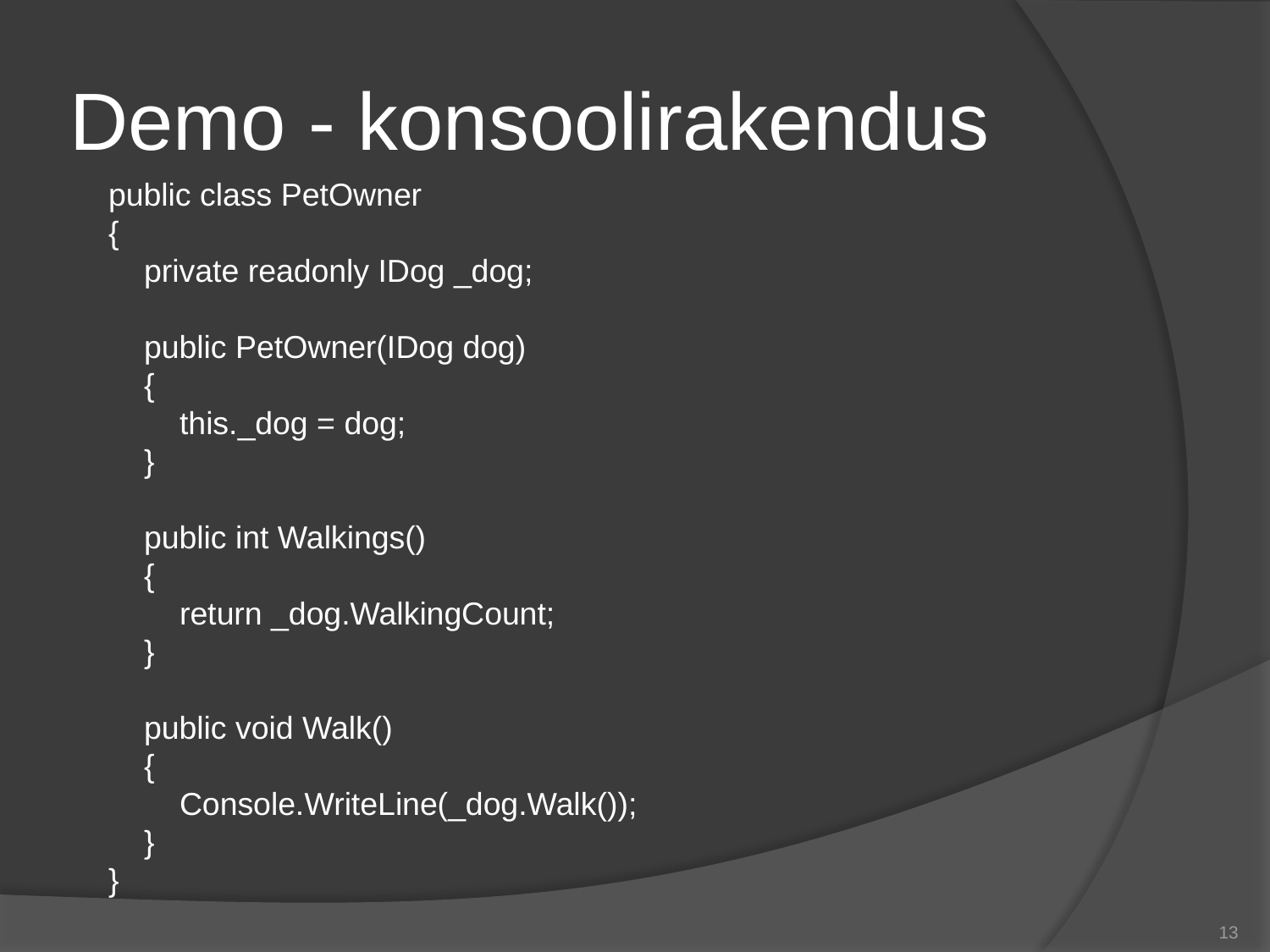

# Demo - konsoolirakendus
        public class PetOwner
        {
            private readonly IDog _dog;

            public PetOwner(IDog dog)
            {
                this._dog = dog;
            }

            public int Walkings()
            {
                return _dog.WalkingCount;
            }

            public void Walk()
            {
                Console.WriteLine(_dog.Walk());
            }
        }
13